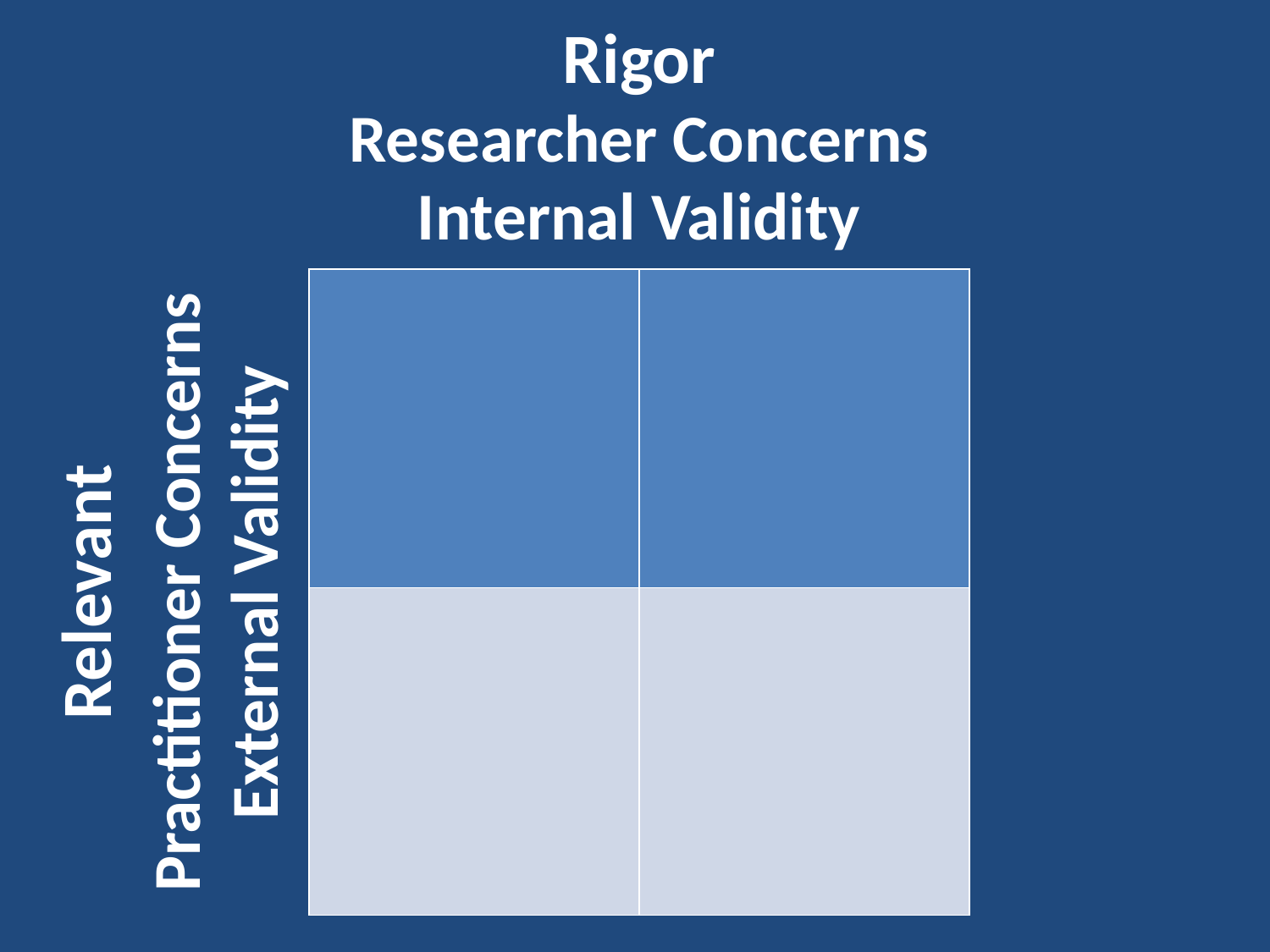

Rigor
Researcher Concerns
Internal Validity
|  |  |
| --- | --- |
|  |  |
Relevant
Practitioner Concerns
External Validity